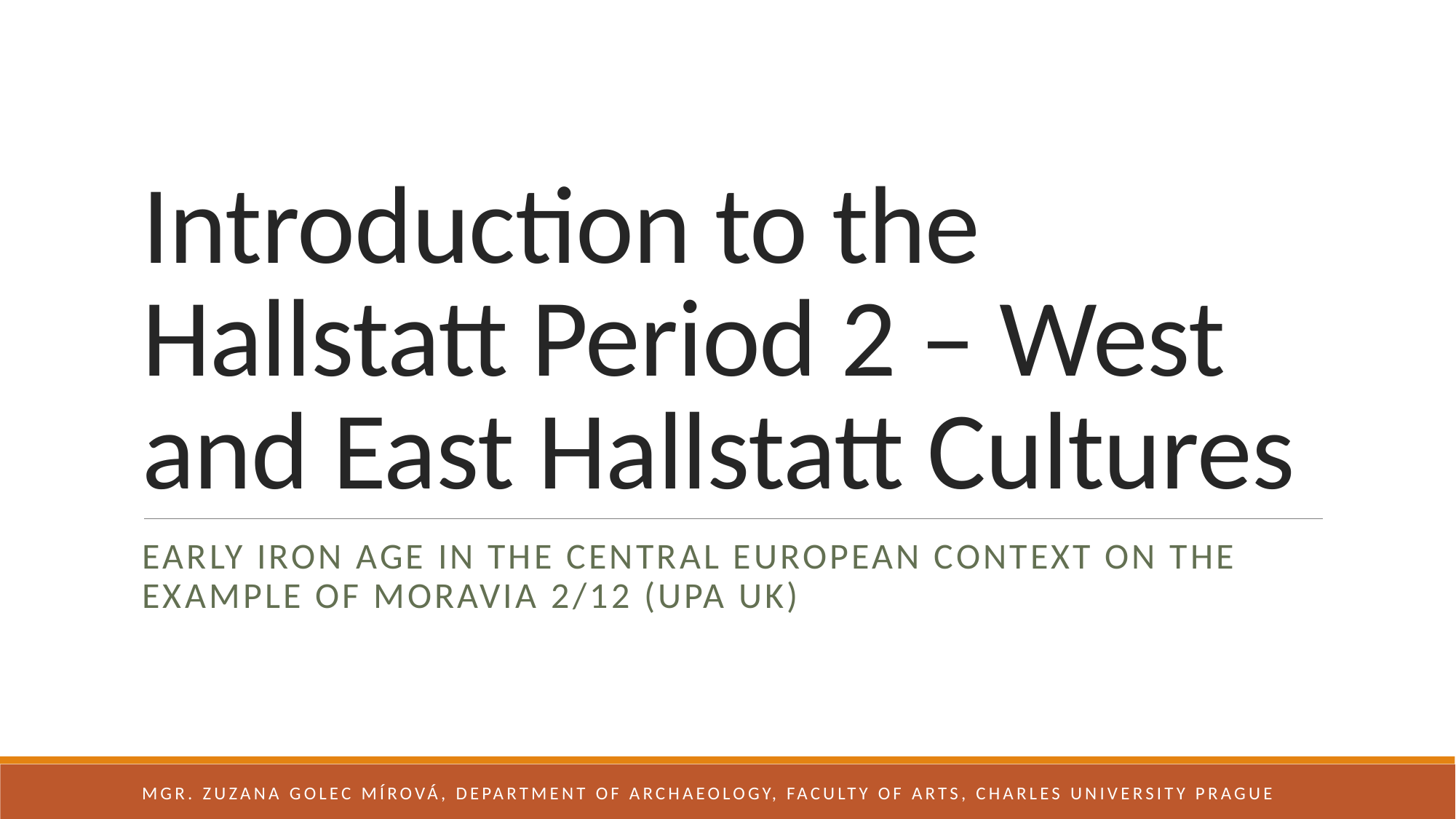

# Introduction to the Hallstatt Period 2 ‒ West and East Hallstatt Cultures
Early Iron Age in the Central European context on the example of Moravia 2/12 (UPA UK)

Mgr. Zuzana golec mírová, Department of archaeology, Faculty of arts, Charles university prague